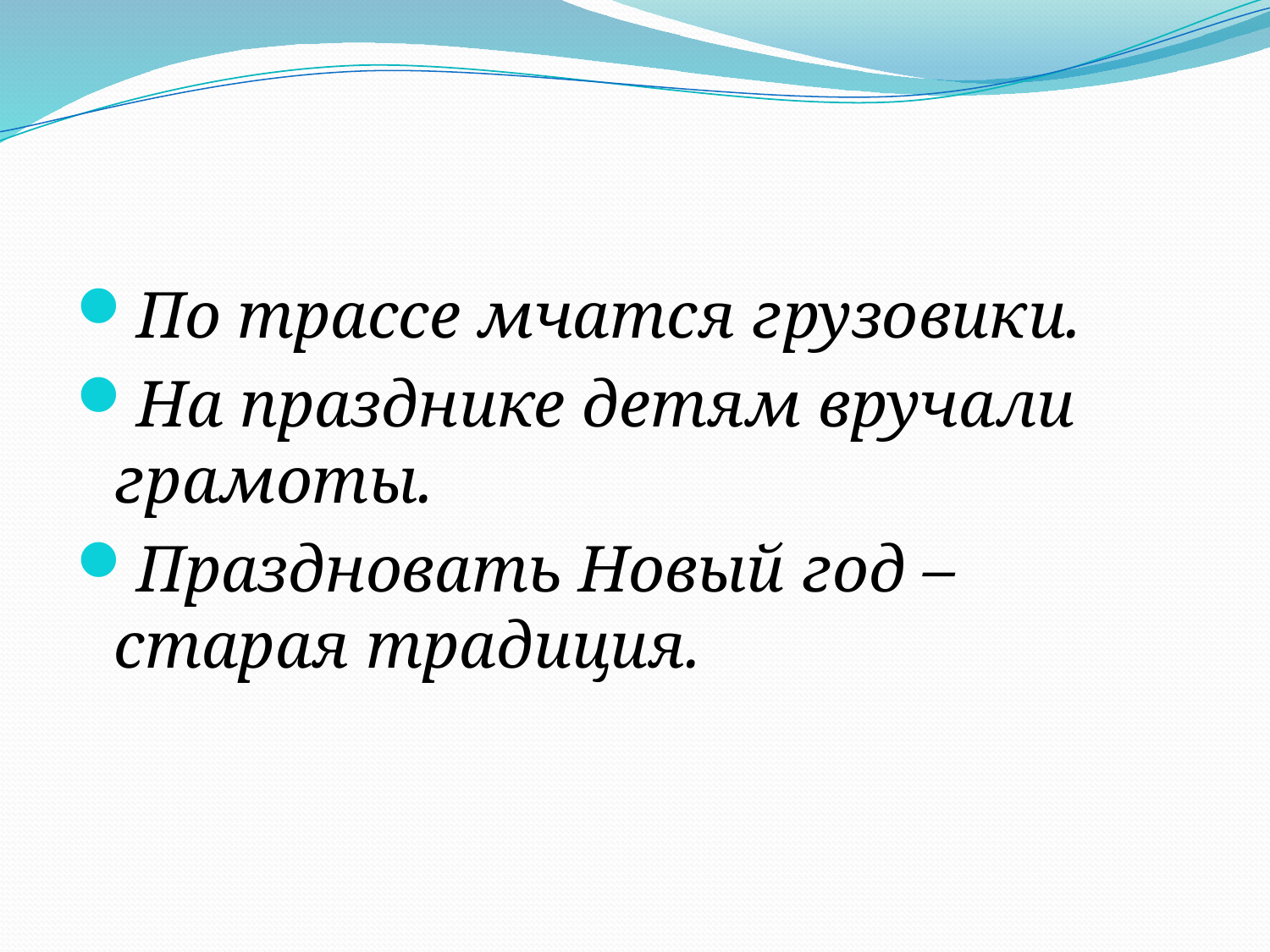

#
По трассе мчатся грузовики.
На празднике детям вручали грамоты.
Праздновать Новый год – старая традиция.